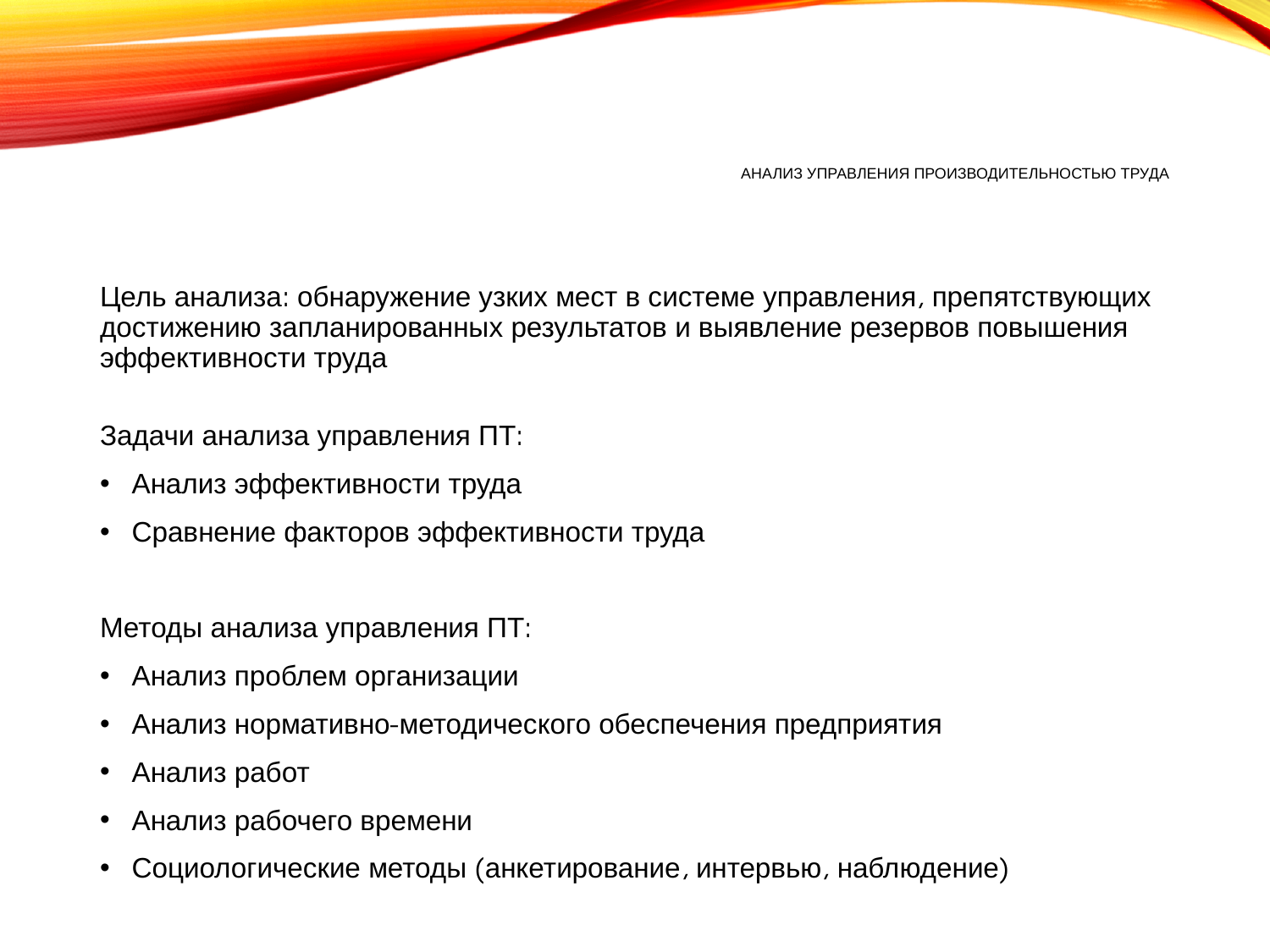

# Анализ управления производительностью труда
Цель анализа: обнаружение узких мест в системе управления, препятствующих достижению запланированных результатов и выявление резервов повышения эффективности труда
Задачи анализа управления ПТ:
Анализ эффективности труда
Сравнение факторов эффективности труда

Методы анализа управления ПТ:
Анализ проблем организации
Анализ нормативно-методического обеспечения предприятия
Анализ работ
Анализ рабочего времени
Социологические методы (анкетирование, интервью, наблюдение)